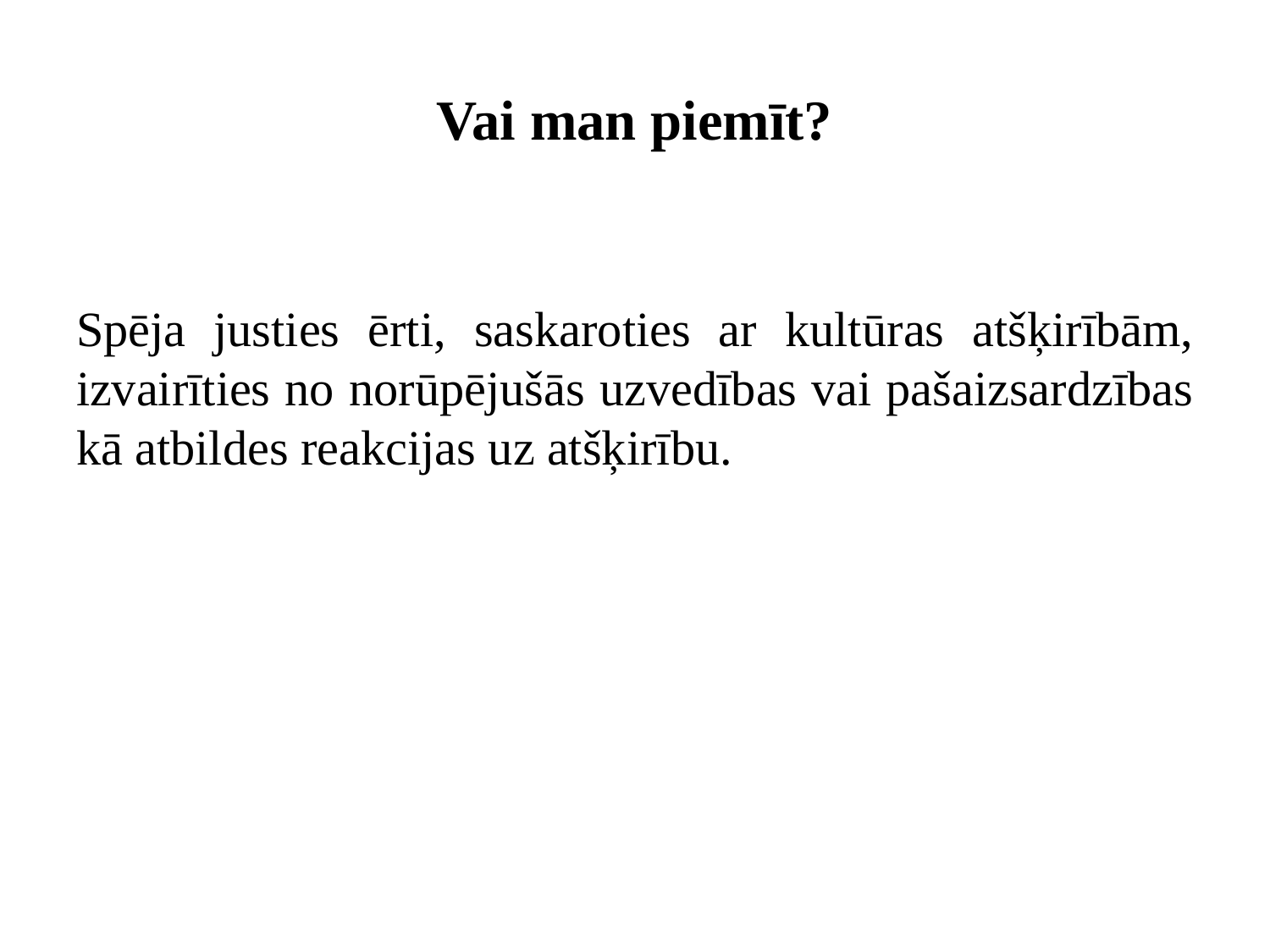

# Vai man piemīt?

Spēja justies ērti, saskaroties ar kultūras atšķirībām, izvairīties no norūpējušās uzvedības vai pašaizsardzības kā atbildes reakcijas uz atšķirību.